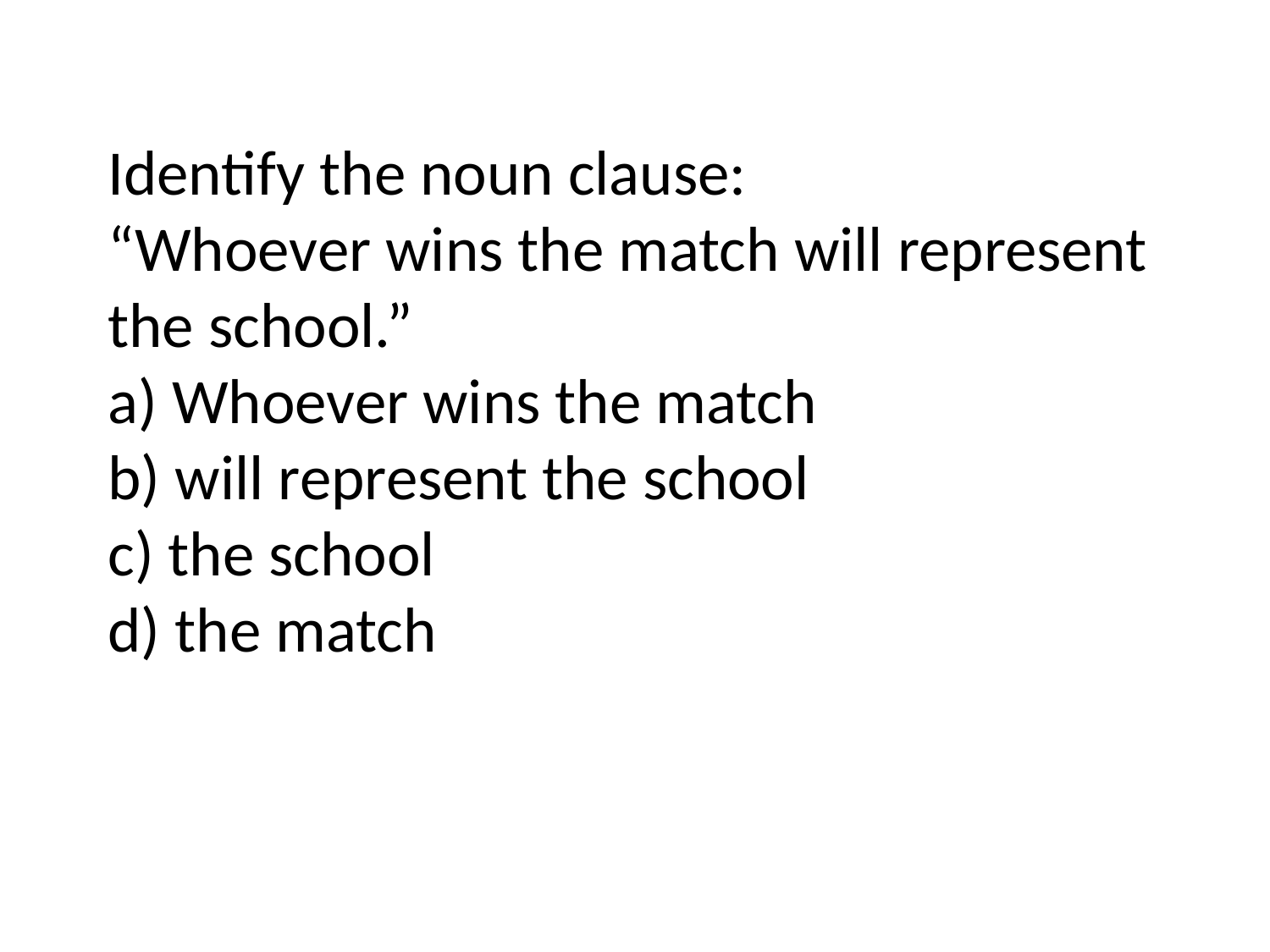

# Identify the noun clause: “Whoever wins the match will represent the school.” a) Whoever wins the match b) will represent the school c) the school d) the match